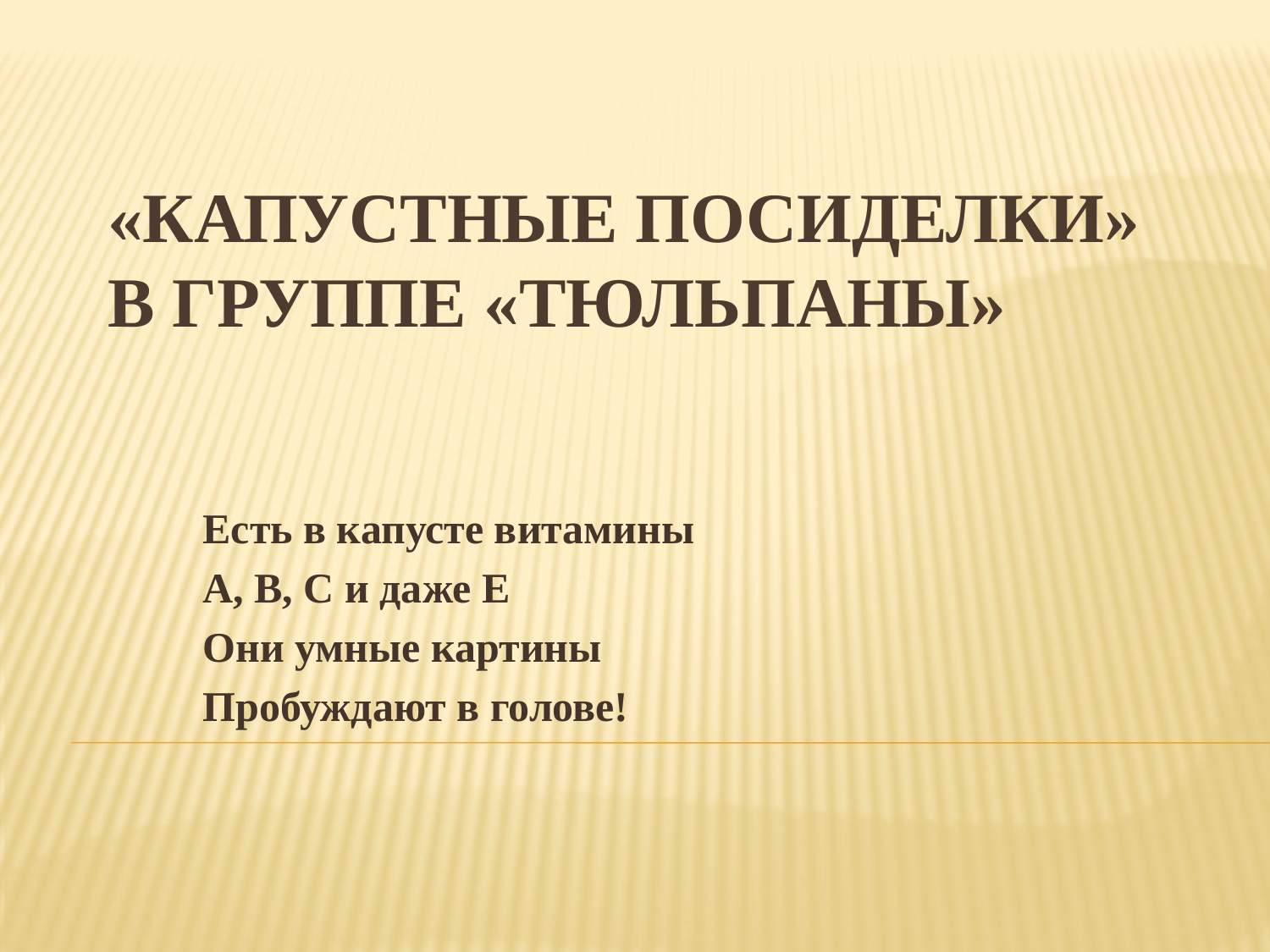

# «Капустные посиделки» в группе «Тюльпаны»
Есть в капусте витамины
А, B, C и даже Е
Они умные картины
Пробуждают в голове!